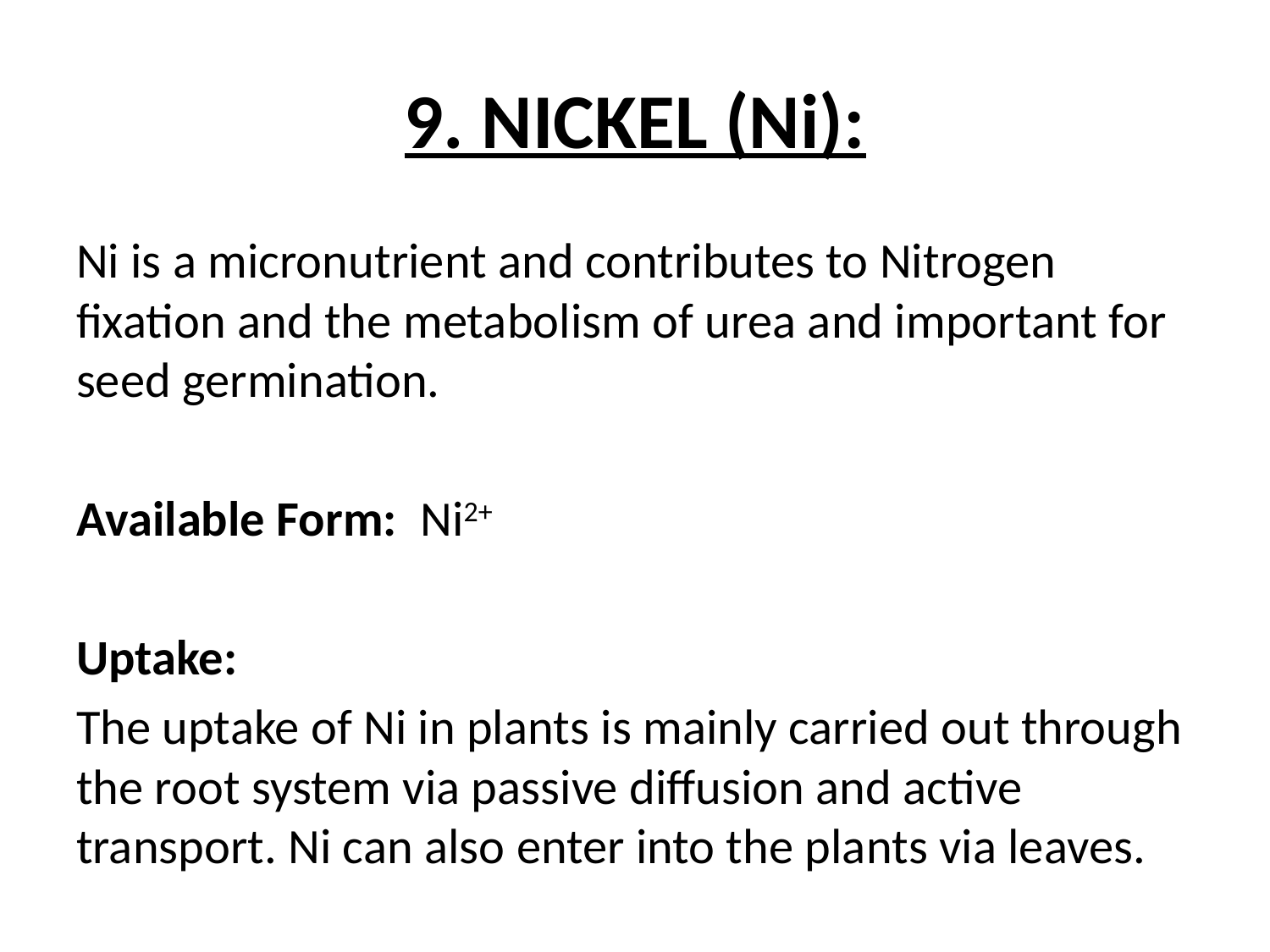

# 9. NICKEL (Ni):
Ni is a micronutrient and contributes to Nitrogen fixation and the metabolism of urea and important for seed germination.

Available Form:  Ni2+

Uptake:
The uptake of Ni in plants is mainly carried out through the root system via passive diffusion and active transport. Ni can also enter into the plants via leaves.